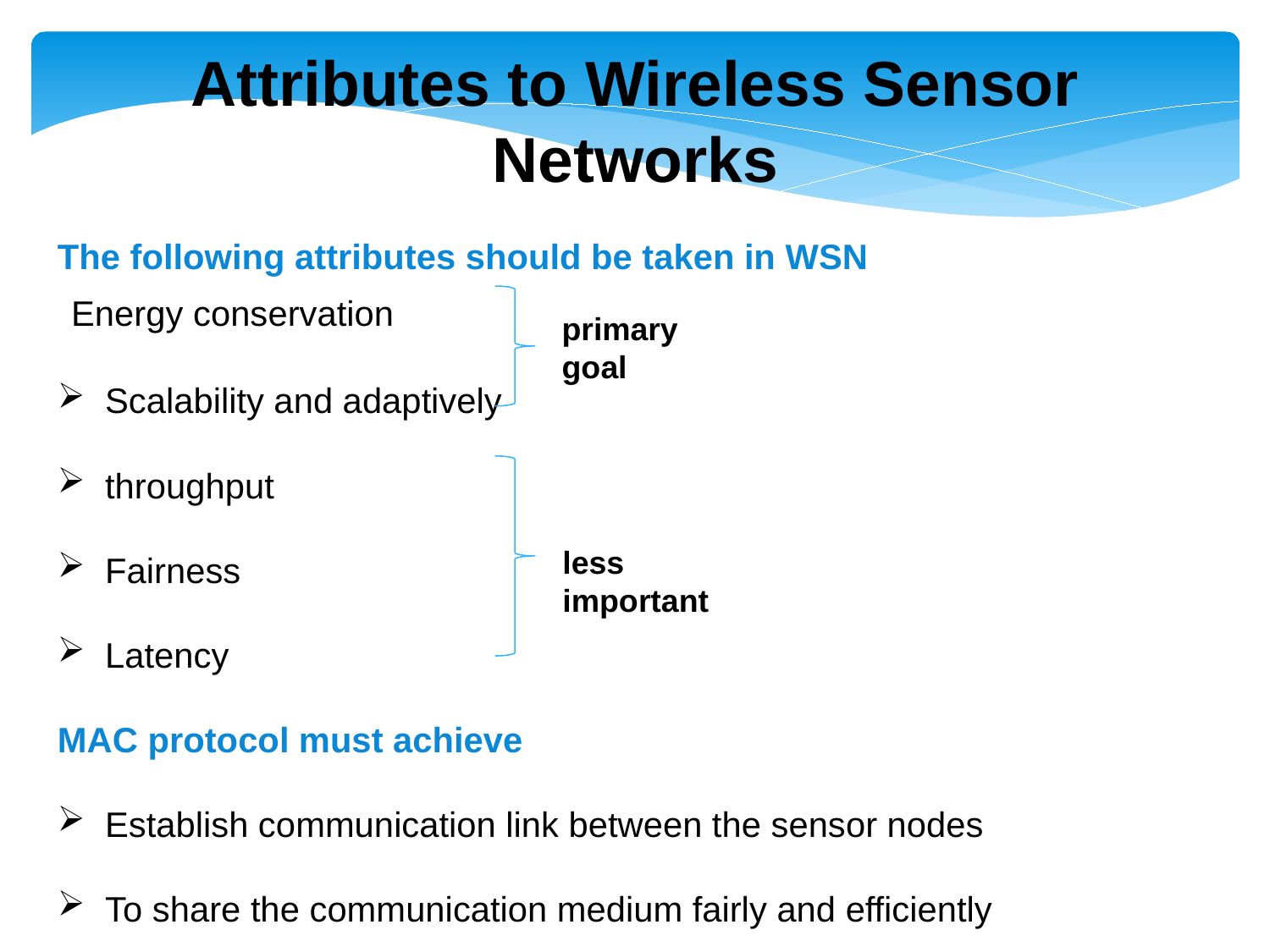

Attributes to Wireless Sensor Networks
The following attributes should be taken in WSN
 Energy conservation
Scalability and adaptively
throughput
Fairness
Latency
MAC protocol must achieve
Establish communication link between the sensor nodes
To share the communication medium fairly and efficiently

primary goal

less important